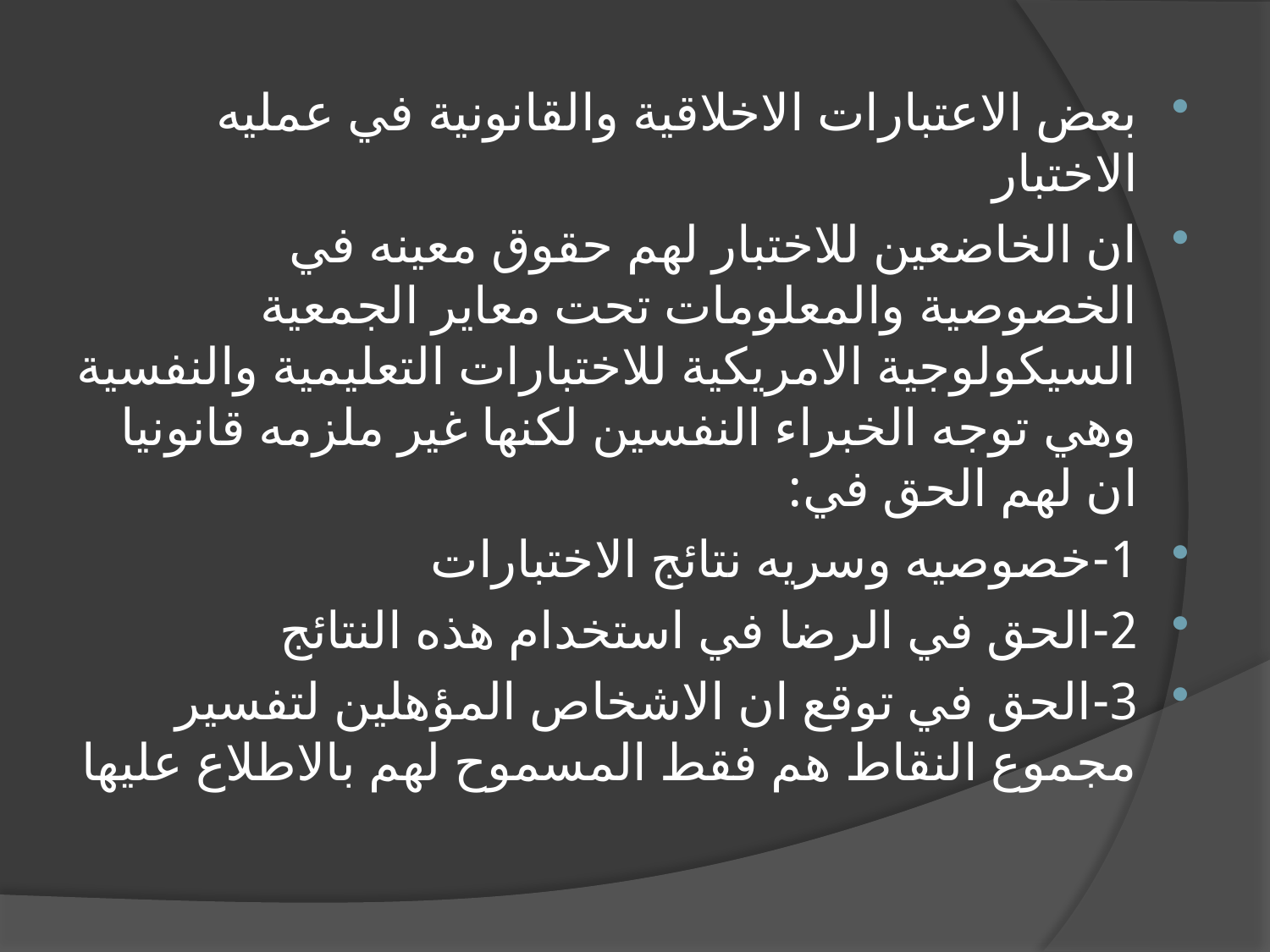

بعض الاعتبارات الاخلاقية والقانونية في عمليه الاختبار
ان الخاضعين للاختبار لهم حقوق معينه في الخصوصية والمعلومات تحت معاير الجمعية السيكولوجية الامريكية للاختبارات التعليمية والنفسية وهي توجه الخبراء النفسين لكنها غير ملزمه قانونيا ان لهم الحق في:
1-خصوصيه وسريه نتائج الاختبارات
2-الحق في الرضا في استخدام هذه النتائج
3-الحق في توقع ان الاشخاص المؤهلين لتفسير مجموع النقاط هم فقط المسموح لهم بالاطلاع عليها